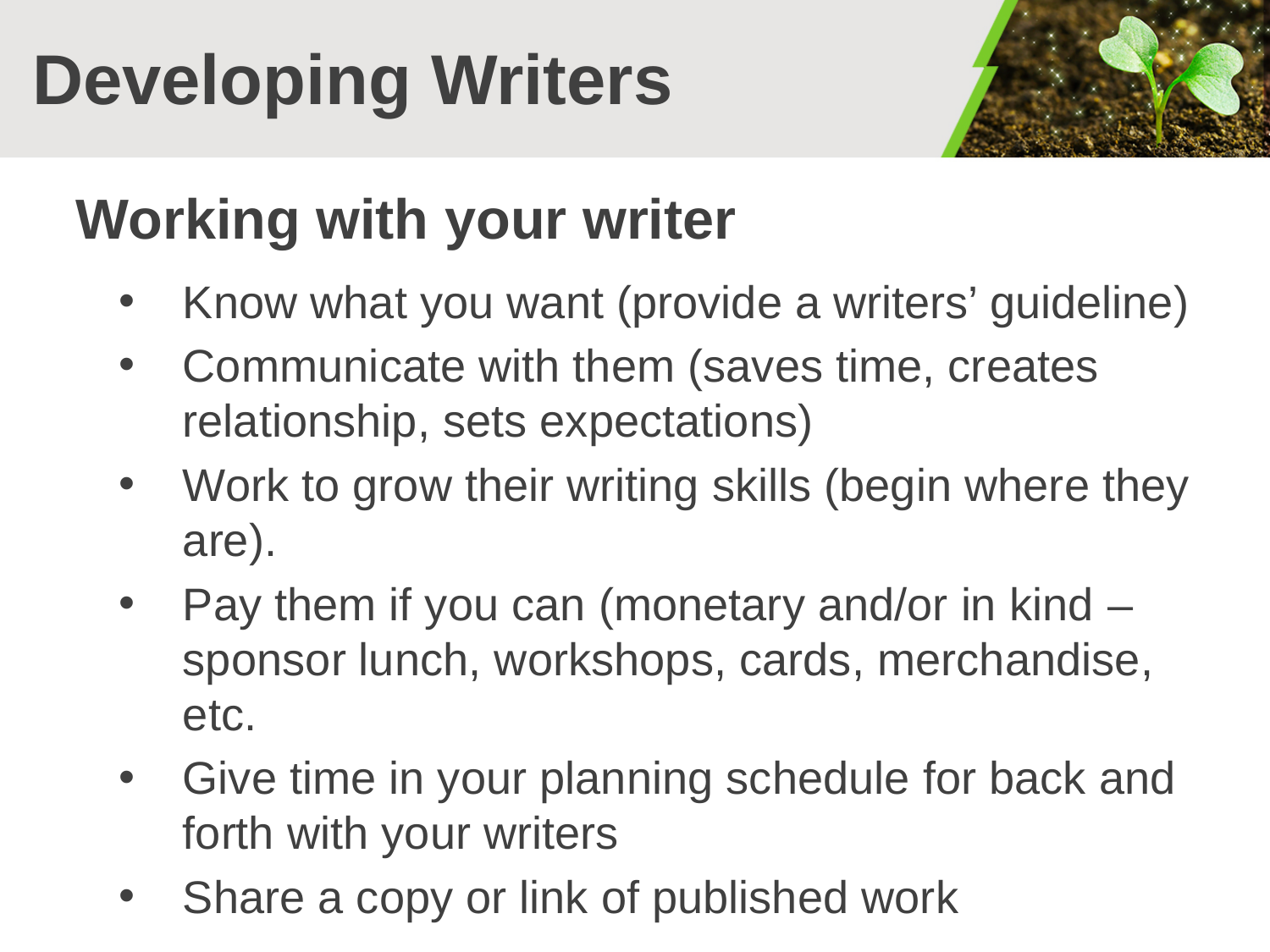

# Developing Writers
Working with your writer
Know what you want (provide a writers’ guideline)
Communicate with them (saves time, creates relationship, sets expectations)
Work to grow their writing skills (begin where they are).
Pay them if you can (monetary and/or in kind – sponsor lunch, workshops, cards, merchandise, etc.
Give time in your planning schedule for back and forth with your writers
Share a copy or link of published work